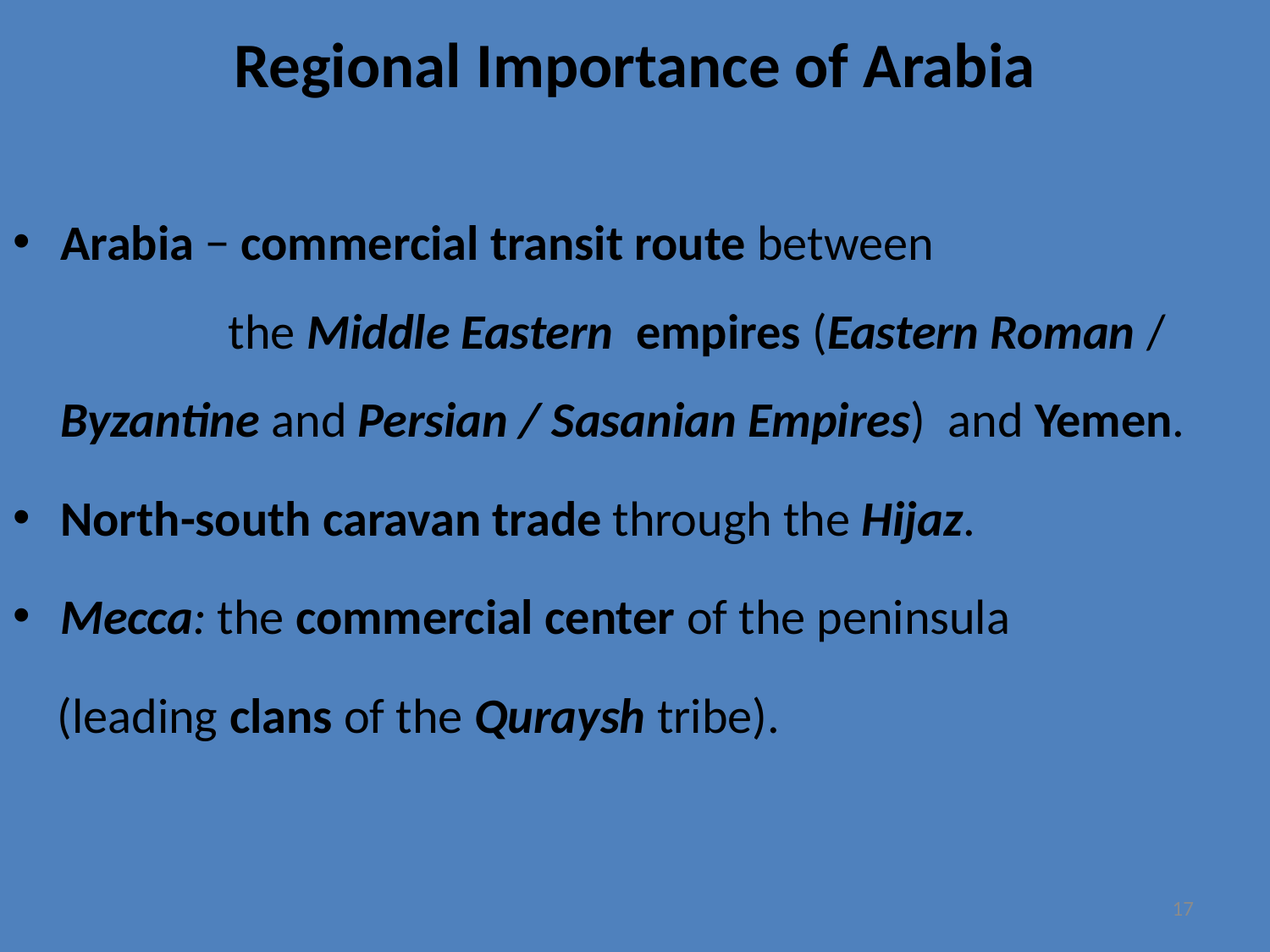

# Regional Importance of Arabia
Arabia − commercial transit route between                                            the Middle Eastern  empires (Eastern Roman / Byzantine and Persian / Sasanian Empires)  and Yemen.
North-south caravan trade through the Hijaz.
Mecca: the commercial center of the peninsula
    (leading clans of the Quraysh tribe).

17